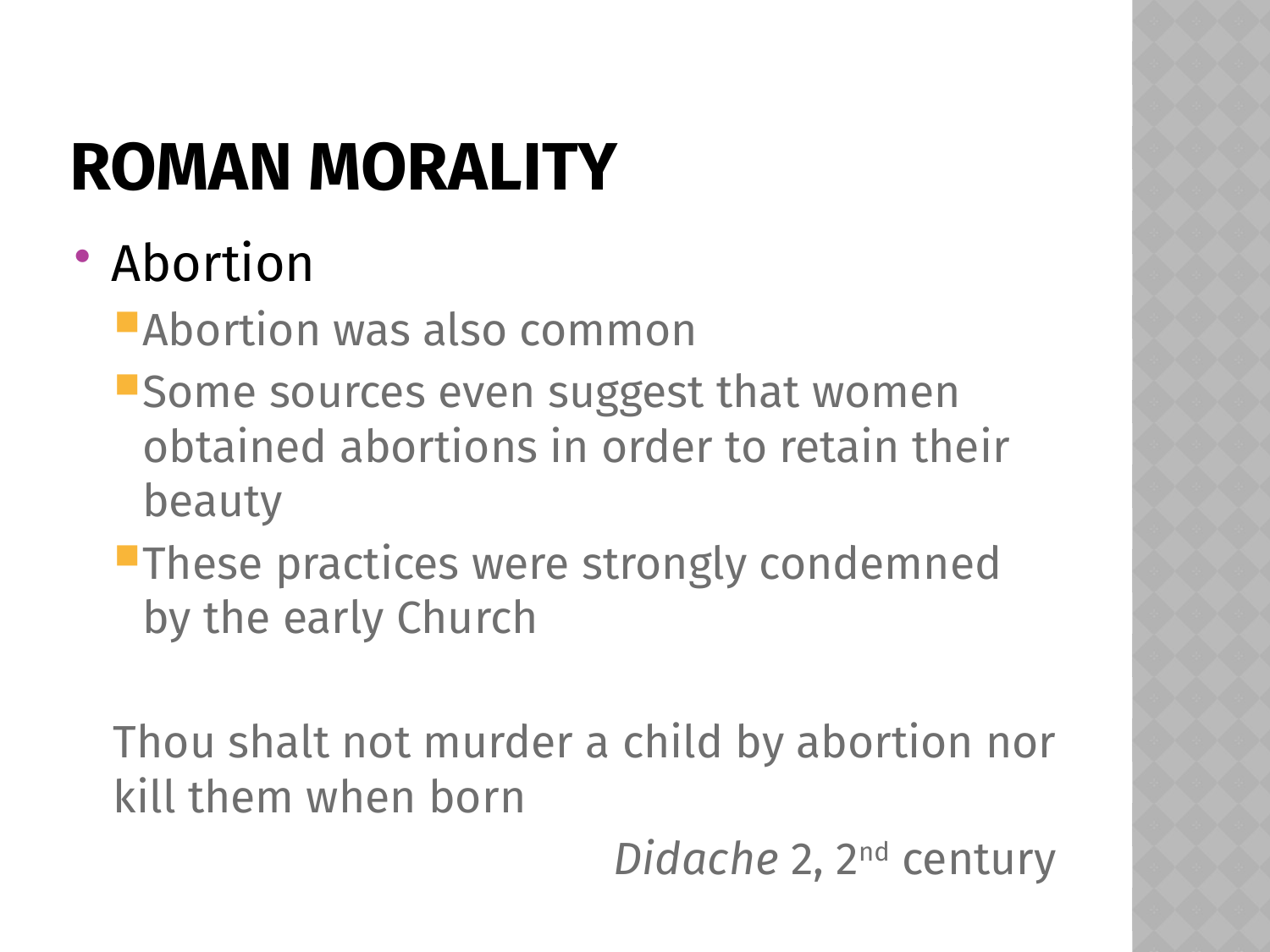

# Roman Morality
Abortion
Abortion was also common
Some sources even suggest that women obtained abortions in order to retain their beauty
These practices were strongly condemned by the early Church

Thou shalt not murder a child by abortion nor kill them when born
Didache 2, 2nd century